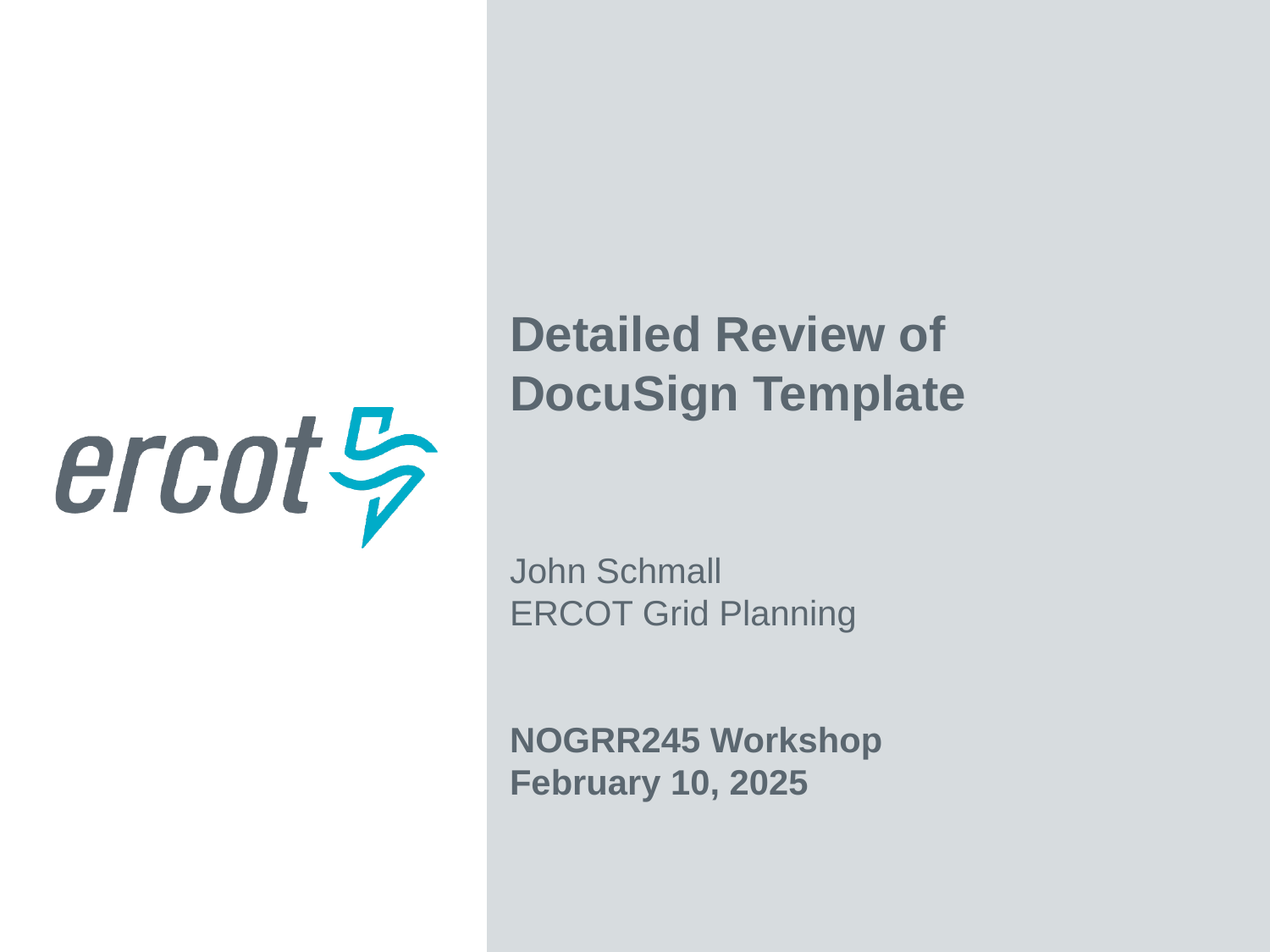

Detailed Review of DocuSign Template

John Schmall
ERCOT Grid Planning

NOGRR245 Workshop
February 10, 2025